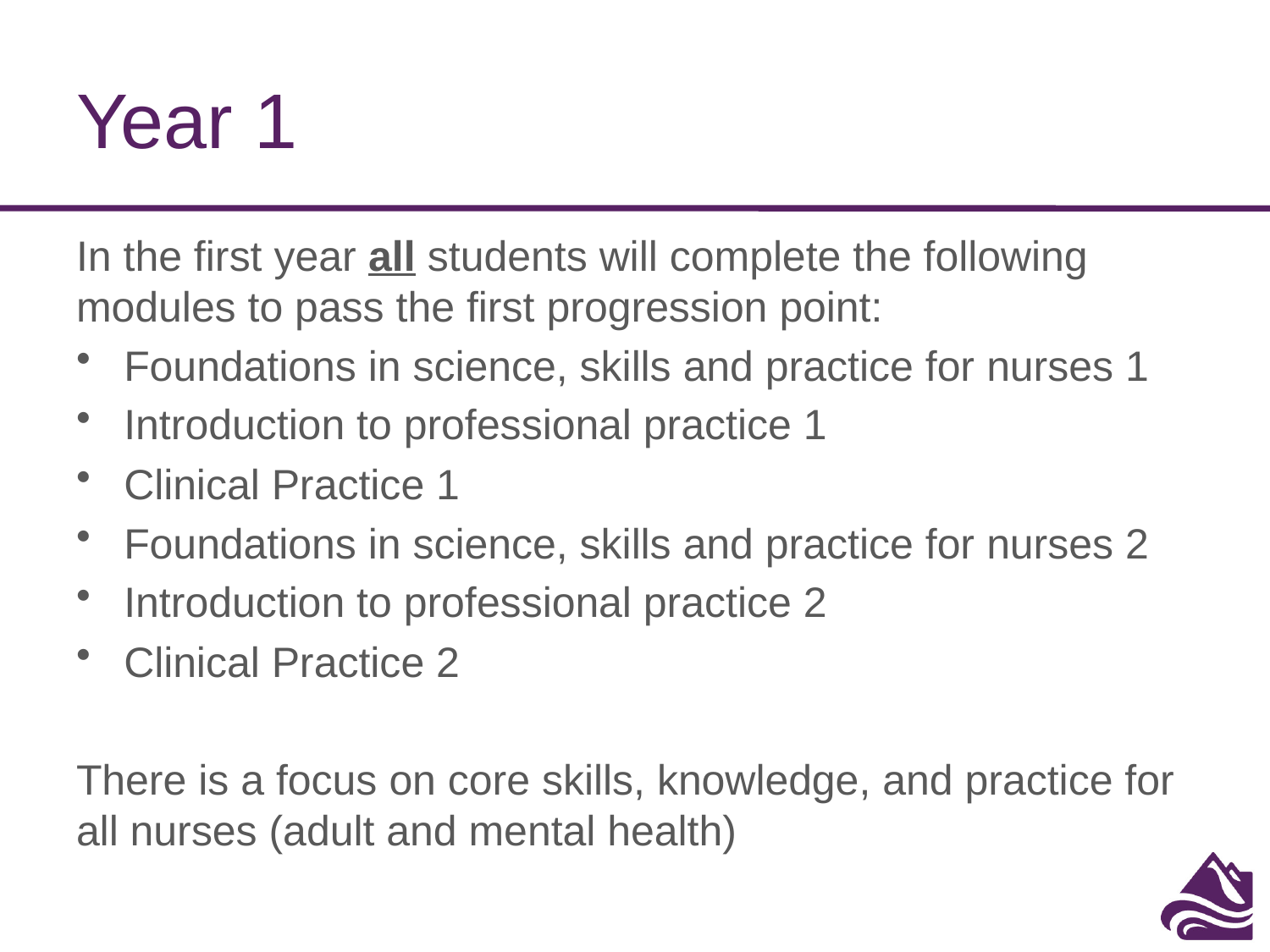

# Year 1
In the first year all students will complete the following modules to pass the first progression point:
Foundations in science, skills and practice for nurses 1
Introduction to professional practice 1
Clinical Practice 1
Foundations in science, skills and practice for nurses 2
Introduction to professional practice 2
Clinical Practice 2

There is a focus on core skills, knowledge, and practice for all nurses (adult and mental health)